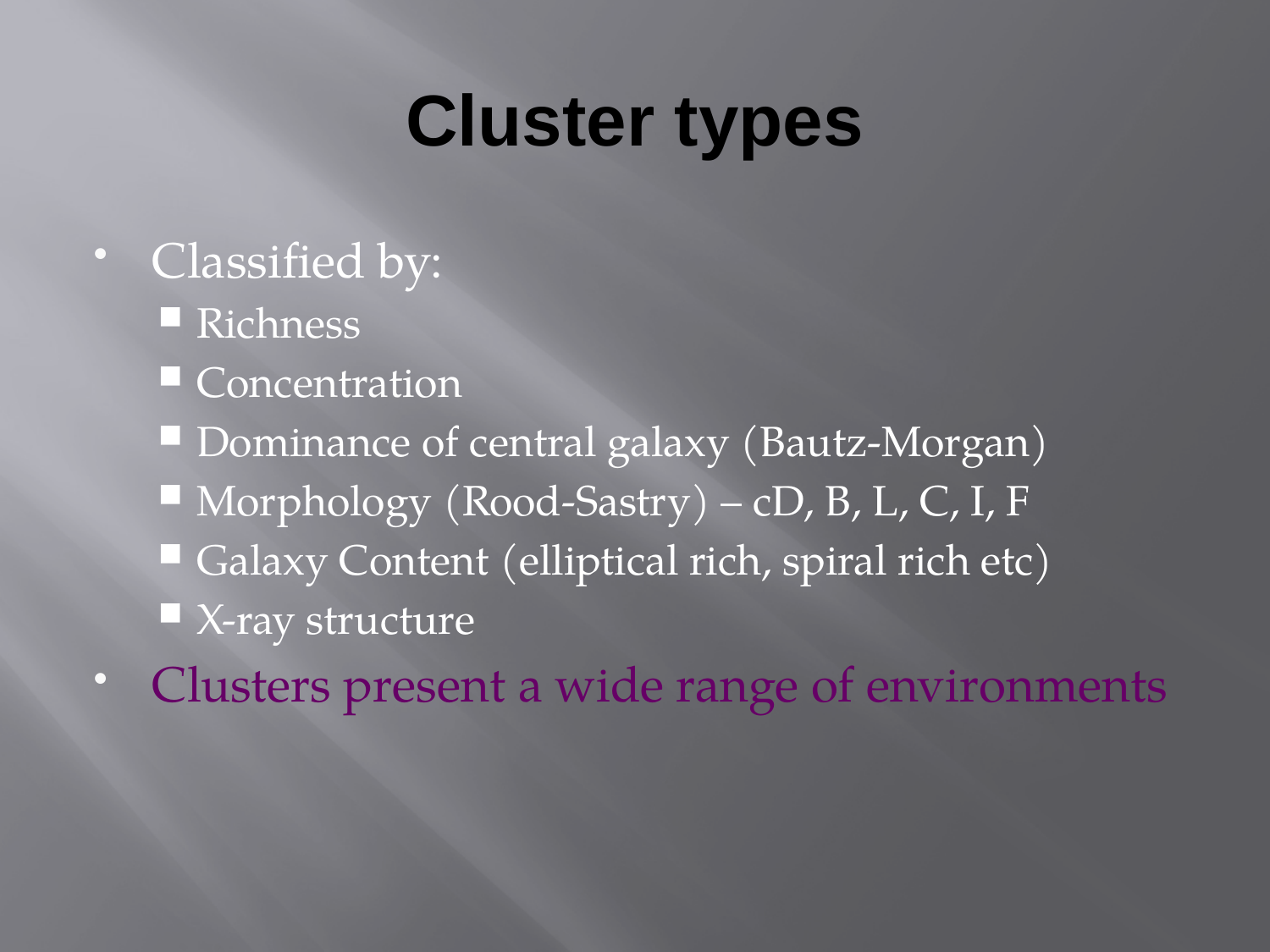

# Cluster types
Classified by:
Richness
Concentration
Dominance of central galaxy (Bautz-Morgan)
Morphology (Rood-Sastry) – cD, B, L, C, I, F
Galaxy Content (elliptical rich, spiral rich etc)
X-ray structure
Clusters present a wide range of environments